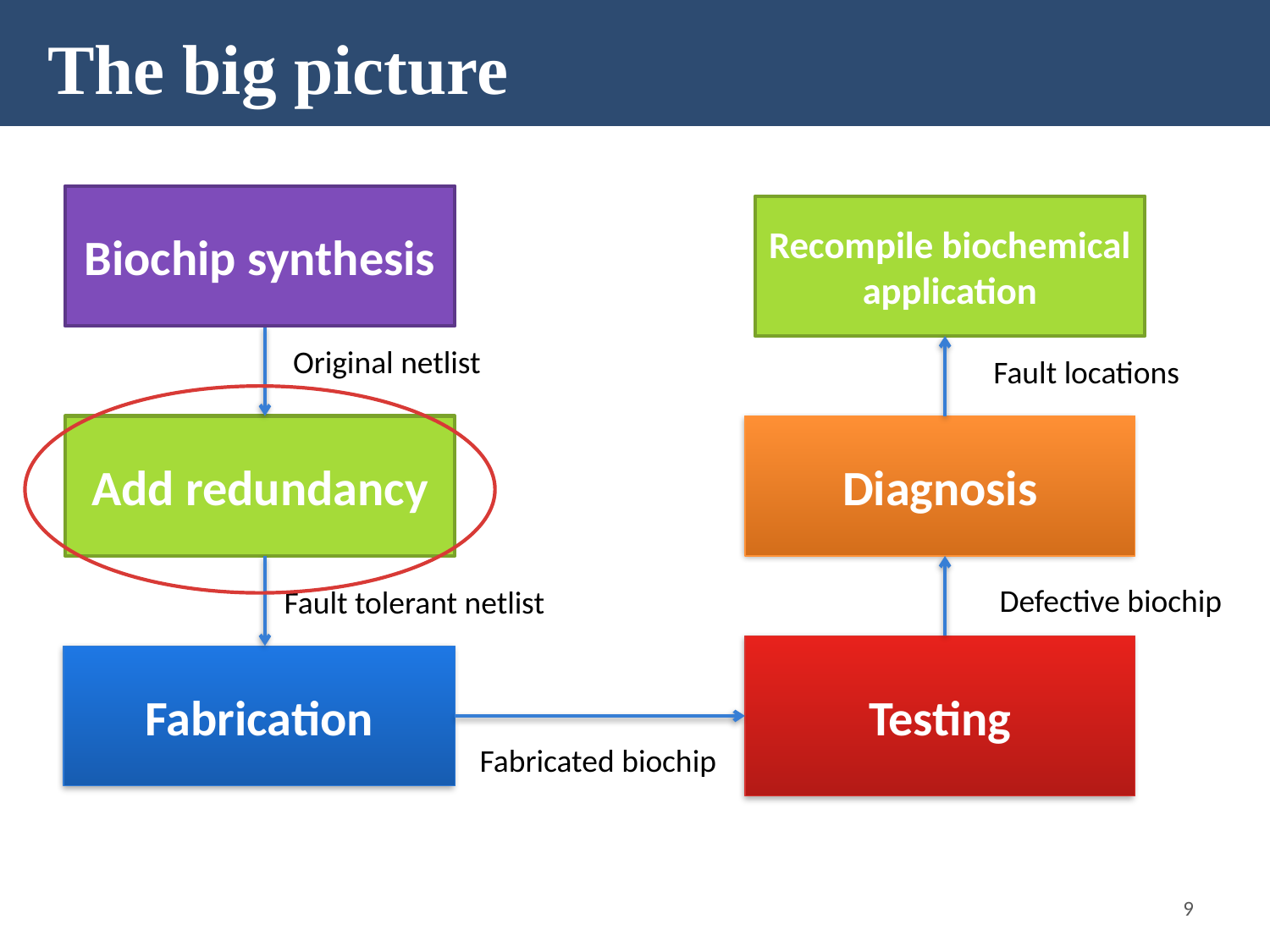

# The big picture
Biochip synthesis
Recompile biochemical application
Original netlist
Fault locations

Add redundancy
Diagnosis
Defective biochip
Fault tolerant netlist
Testing
Fabrication
Fabricated biochip
9